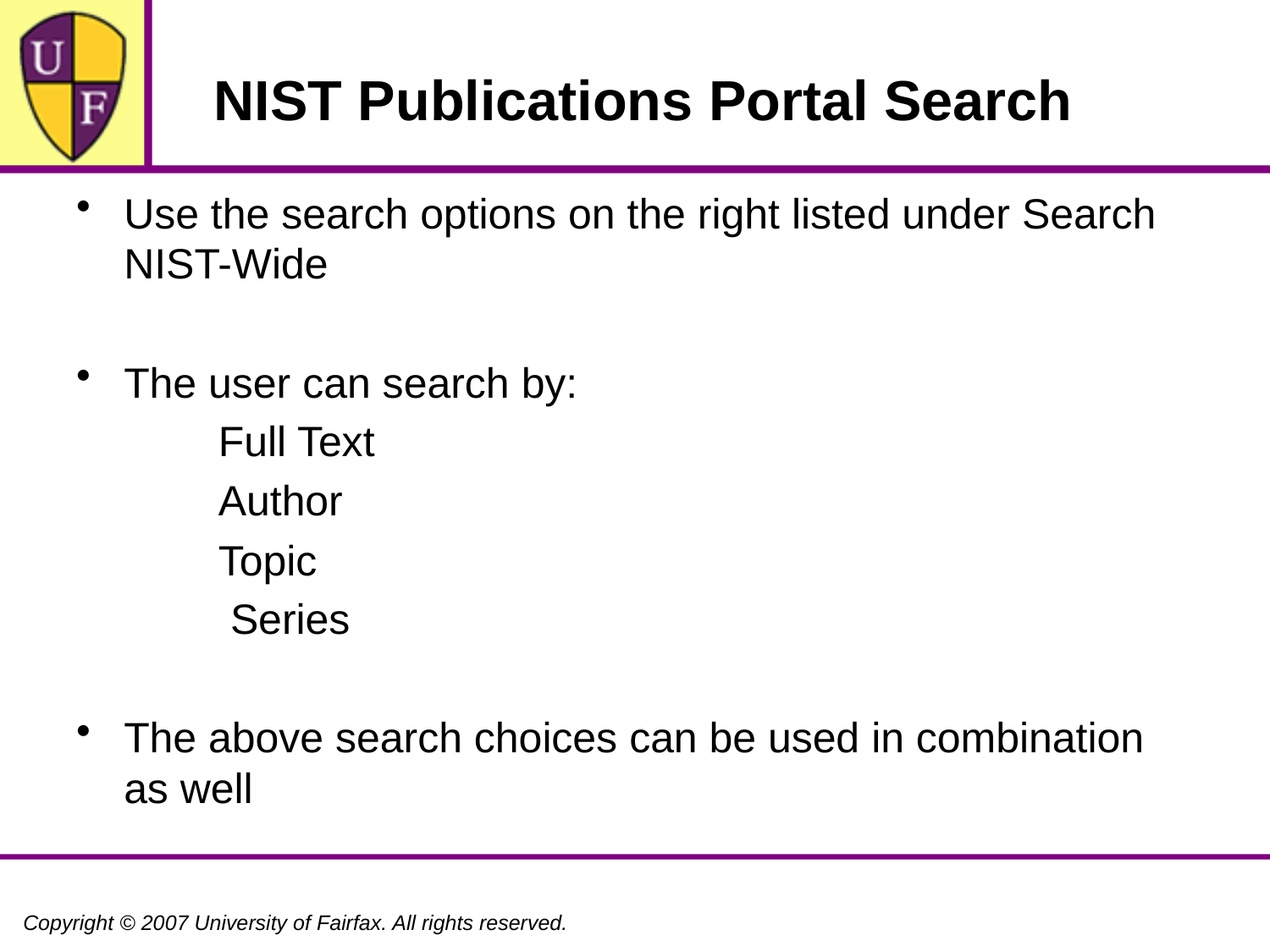

# NIST Publications Portal Search
Use the search options on the right listed under Search NIST-Wide

The user can search by:
            Full Text
            Author
            Topic
             Series

The above search choices can be used in combination as well